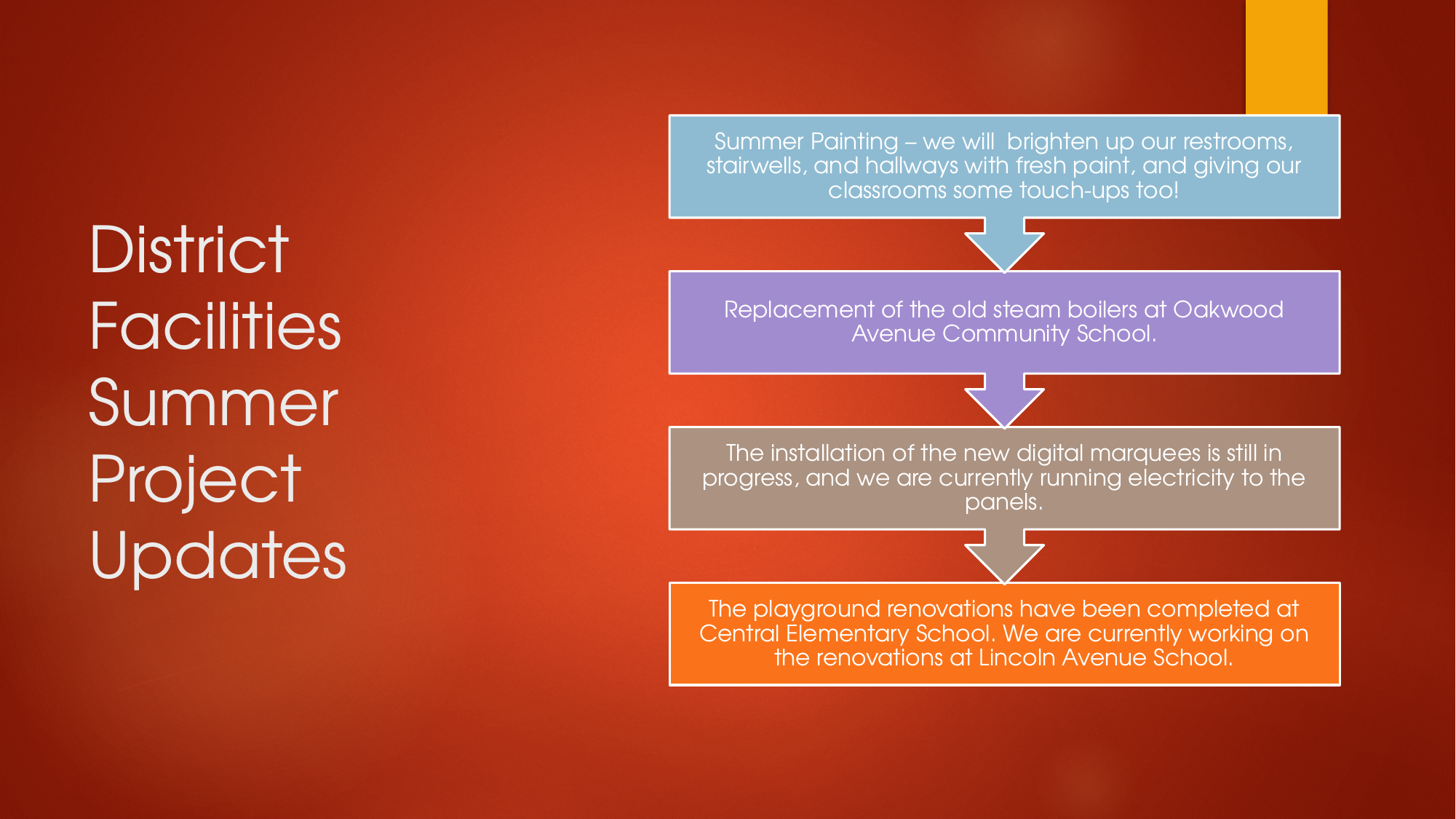

# District Facilities Summer  Project Updates
The playground renovations have been completed at Central Elementary School. We are currently working on the renovations at Lincoln Avenue School.
The installation of the new digital marquees is still in progress, and we are currently running electricity to the panels.
Replacement of the old steam boilers at Oakwood Avenue Community School.
Summer Painting – we will  brighten up our restrooms, stairwells, and hallways with fresh paint, and giving our classrooms some touch-ups too!